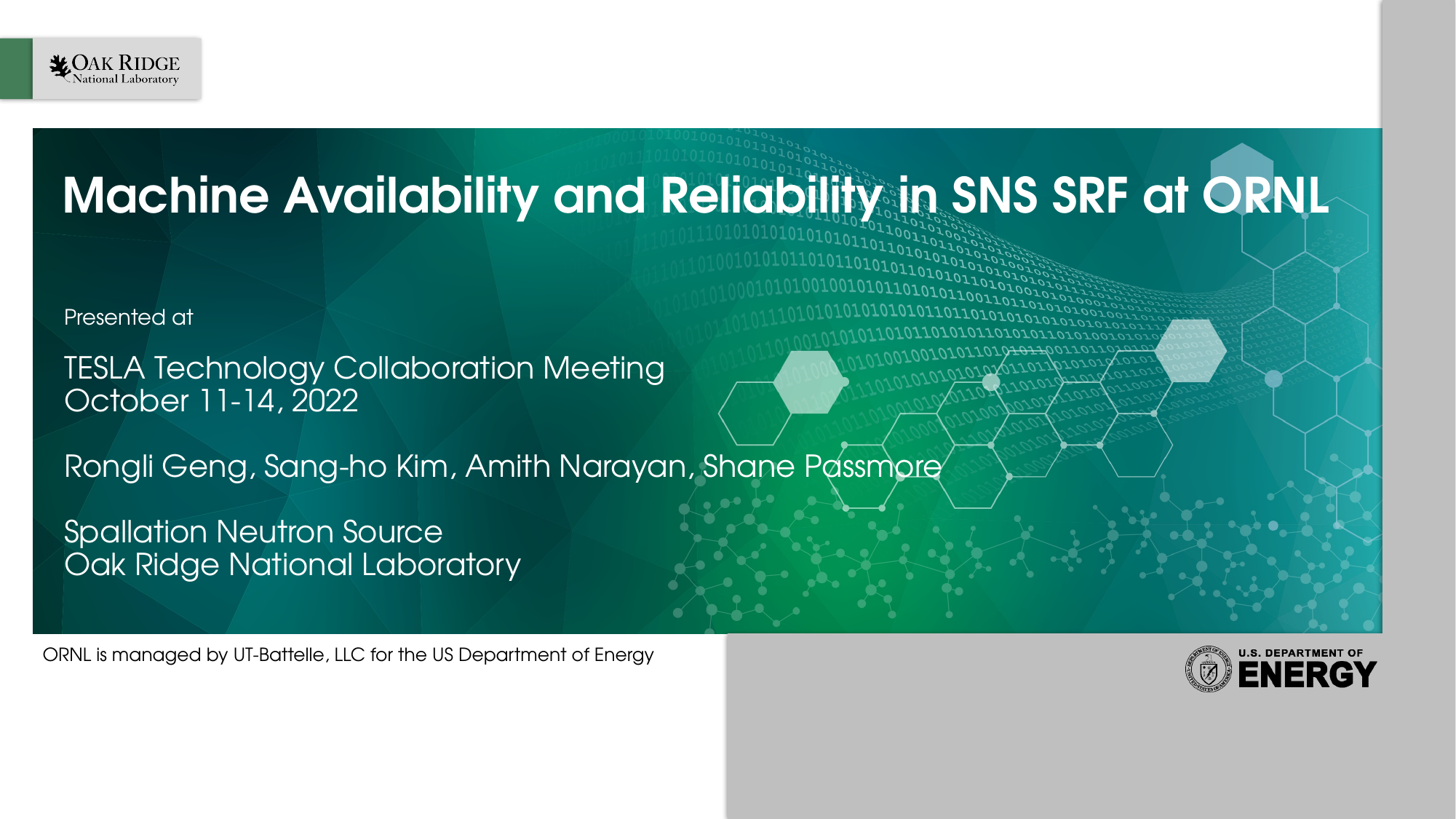

# Machine Availability and Reliability in SNS SRF at ORNL
Presented at

TESLA Technology Collaboration Meeting
October 11-14, 2022

Rongli Geng, Sang-ho Kim, Amith Narayan, Shane Passmore

Spallation Neutron Source
Oak Ridge National Laboratory